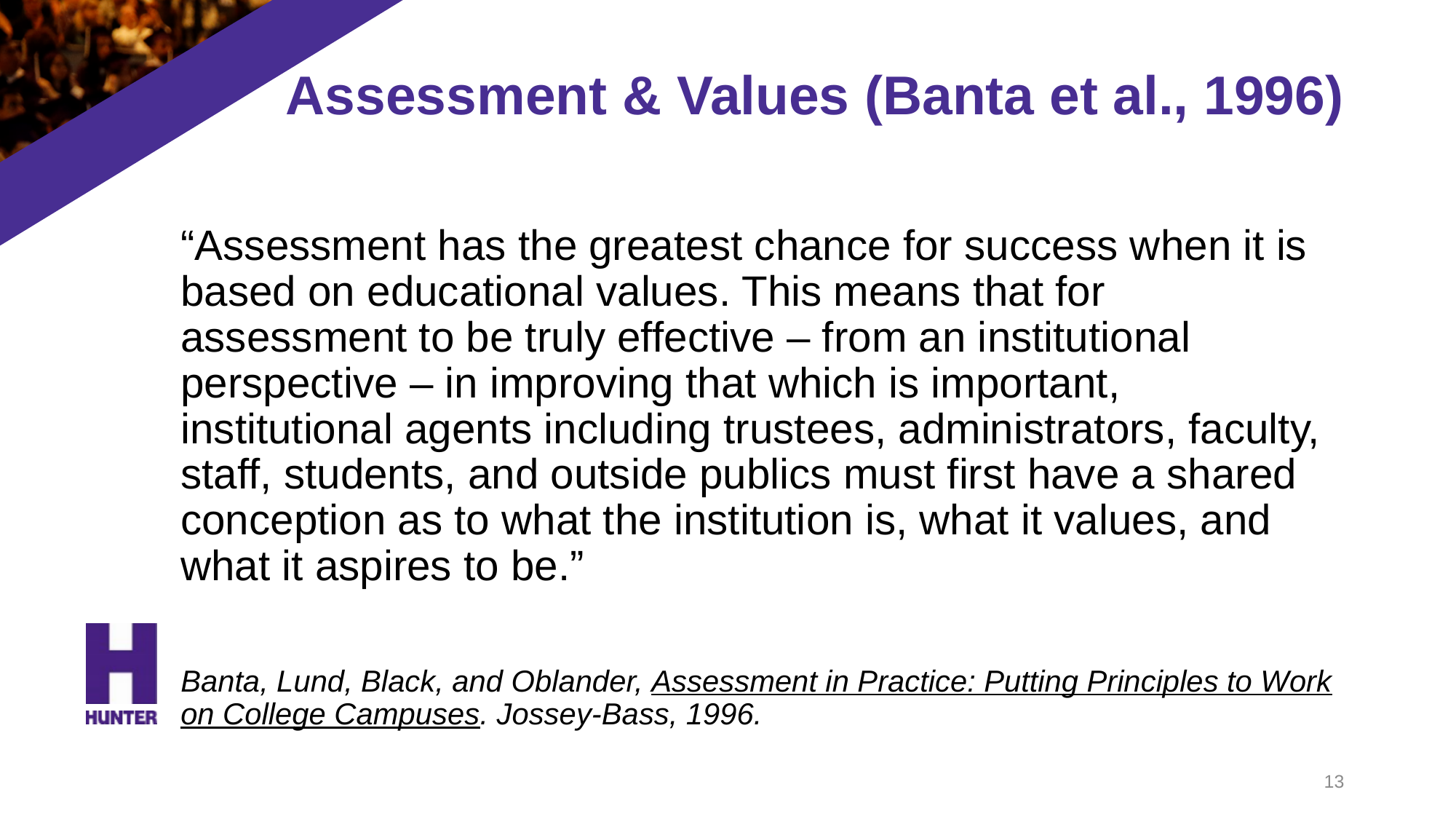

# Assessment & Values (Banta et al., 1996)
“Assessment has the greatest chance for success when it is based on educational values. This means that for assessment to be truly effective – from an institutional perspective – in improving that which is important, institutional agents including trustees, administrators, faculty, staff, students, and outside publics must first have a shared conception as to what the institution is, what it values, and what it aspires to be.”

Banta, Lund, Black, and Oblander, Assessment in Practice: Putting Principles to Work on College Campuses. Jossey-Bass, 1996.

13